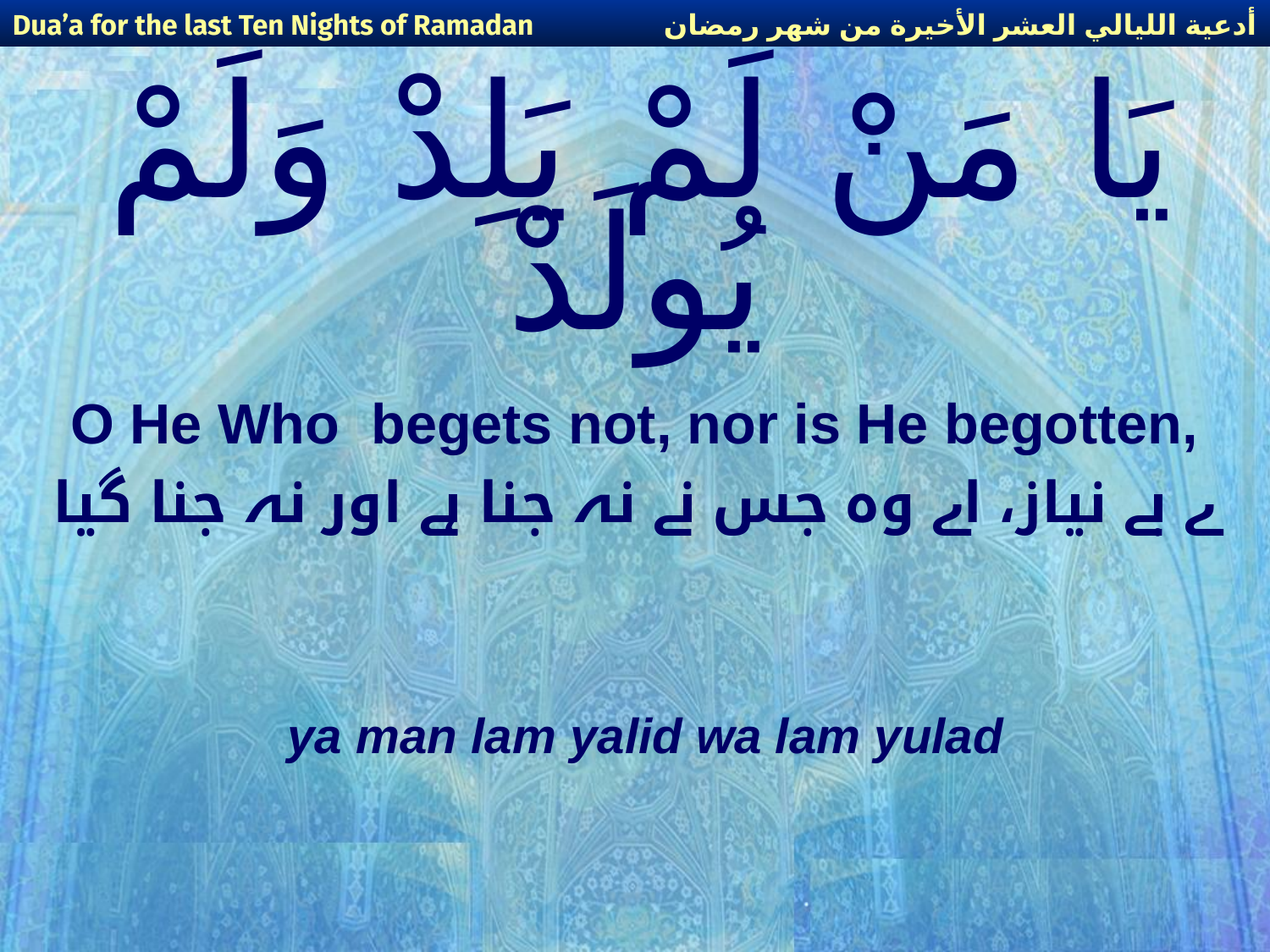

أدعية الليالي العشر الأخيرة من شهر رمضان
Dua’a for the last Ten Nights of Ramadan
# يَا مَنْ لَمْ يَلِدْ وَلَمْ يُولَدْ
O He Who  begets not, nor is He begotten,
ے بے نیاز، اے وہ جس نے نہ جنا ہے اور نہ جنا گیا
ya man lam yalid wa lam yulad